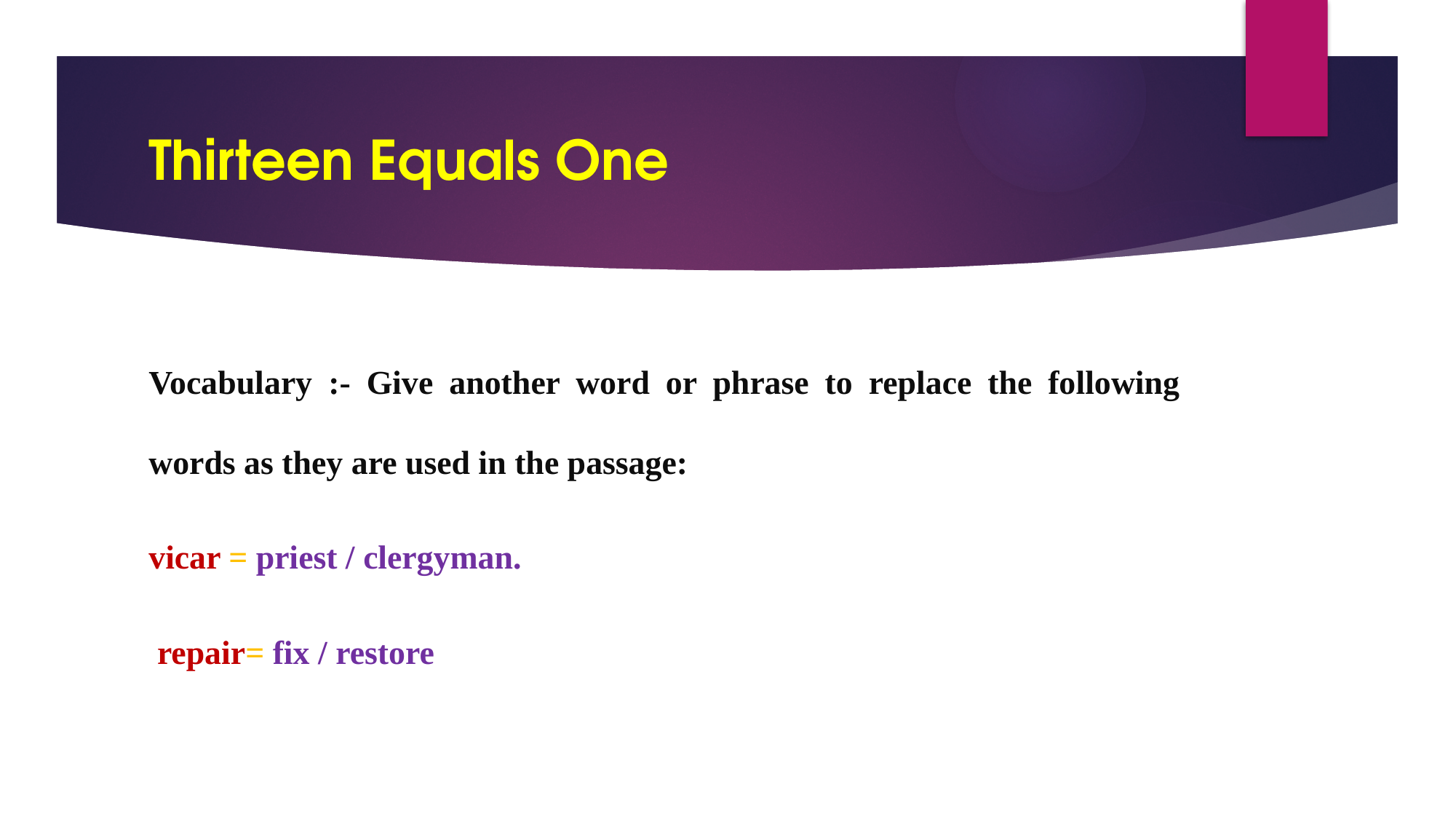

# Thirteen Equals One
Vocabulary :- Give another word or phrase to replace the following words as they are used in the passage:
vicar = priest / clergyman.
 repair= fix / restore